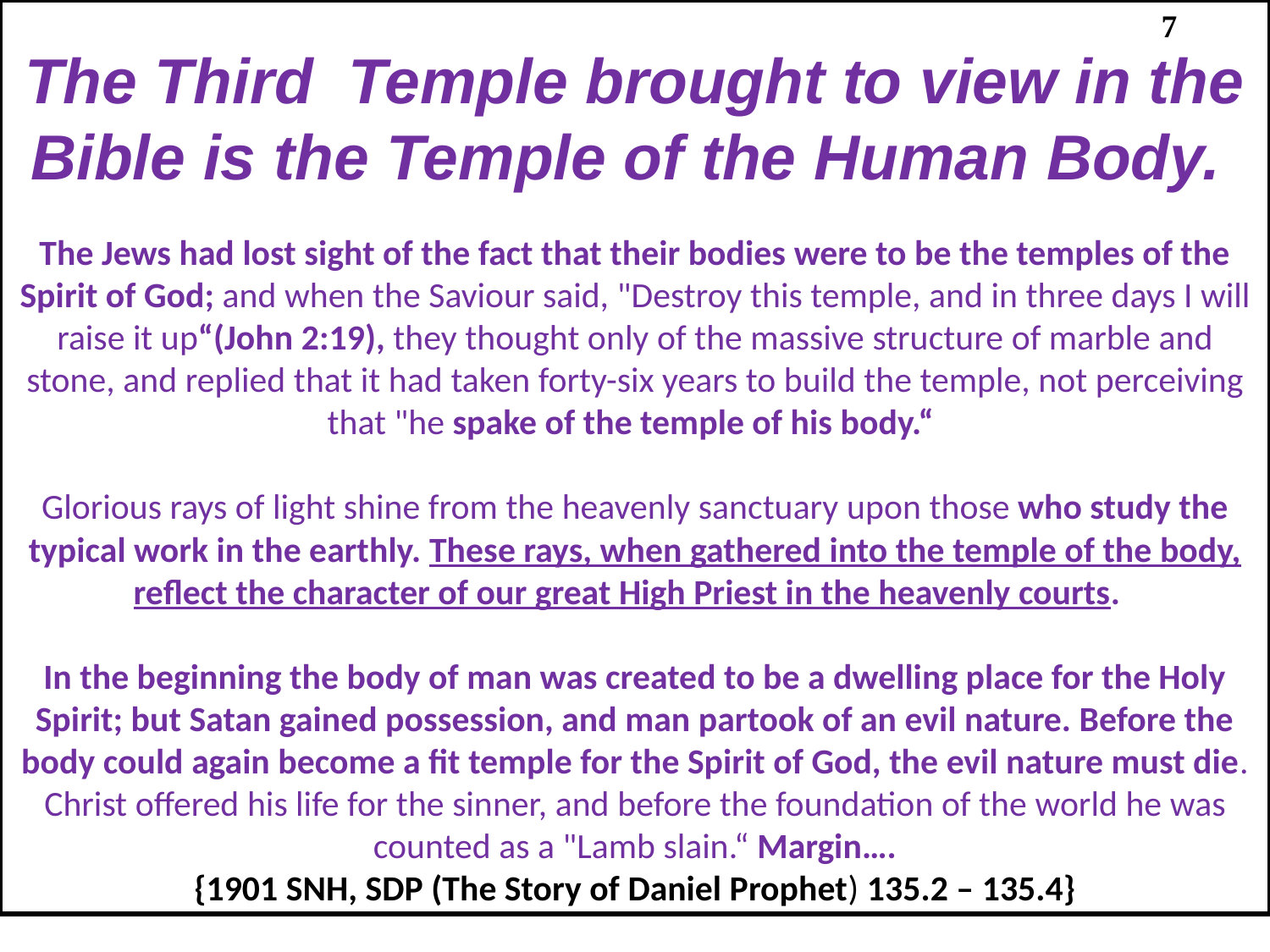

The Third  Temple brought to view in the Bible is the Temple of the Human Body.

The Jews had lost sight of the fact that their bodies were to be the temples of the Spirit of God; and when the Saviour said, "Destroy this temple, and in three days I will raise it up“(John 2:19), they thought only of the massive structure of marble and stone, and replied that it had taken forty-six years to build the temple, not perceiving that "he spake of the temple of his body.“
Glorious rays of light shine from the heavenly sanctuary upon those who study the typical work in the earthly. These rays, when gathered into the temple of the body, reflect the character of our great High Priest in the heavenly courts.
In the beginning the body of man was created to be a dwelling place for the Holy Spirit; but Satan gained possession, and man partook of an evil nature. Before the body could again become a fit temple for the Spirit of God, the evil nature must die. Christ offered his life for the sinner, and before the foundation of the world he was counted as a "Lamb slain.“ Margin….
{1901 SNH, SDP (The Story of Daniel Prophet) 135.2 – 135.4}
7